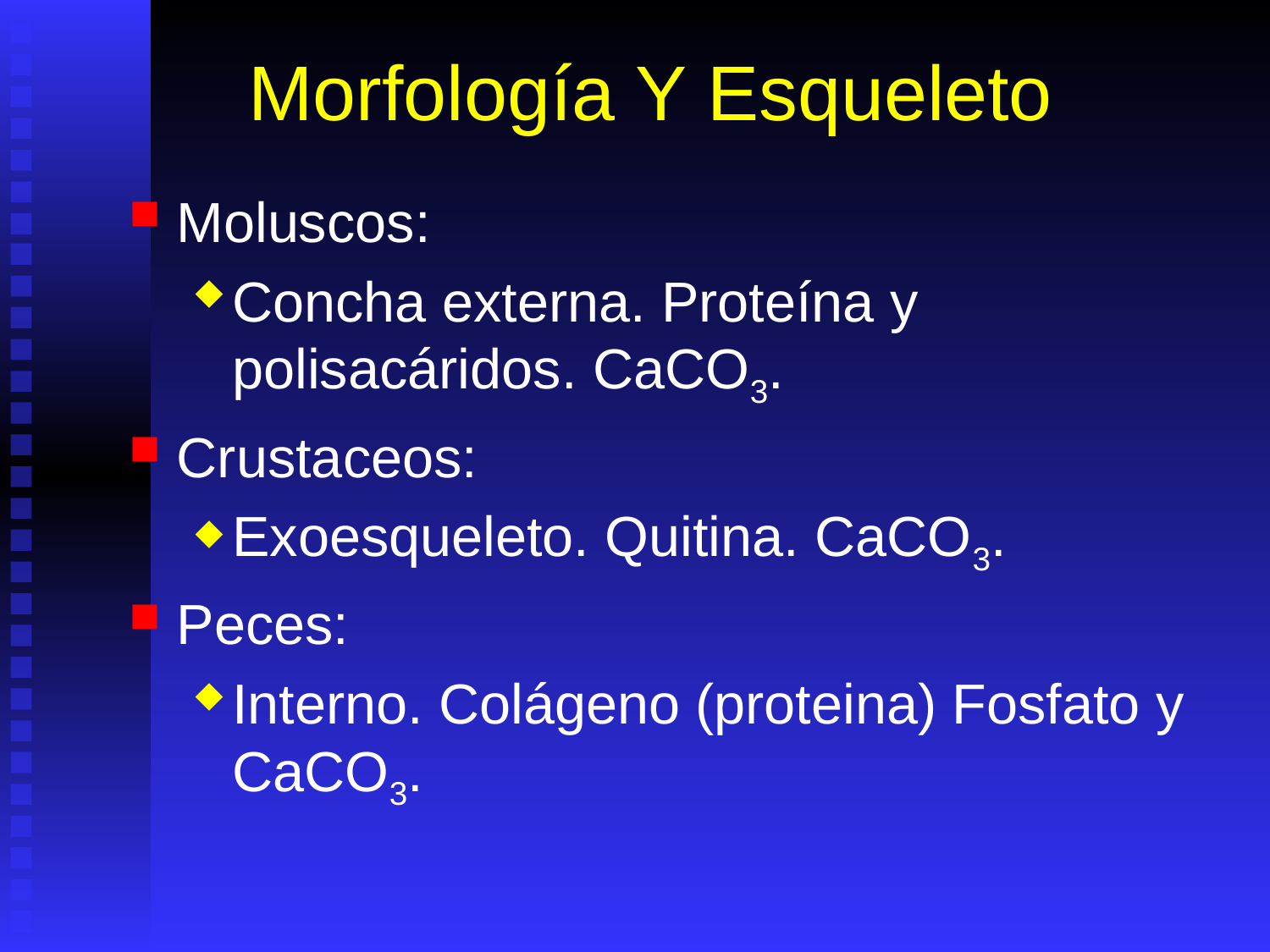

# Morfología Y Esqueleto
Moluscos:
Concha externa. Proteína y polisacáridos. CaCO3.
Crustaceos:
Exoesqueleto. Quitina. CaCO3.
Peces:
Interno. Colágeno (proteina) Fosfato y CaCO3.